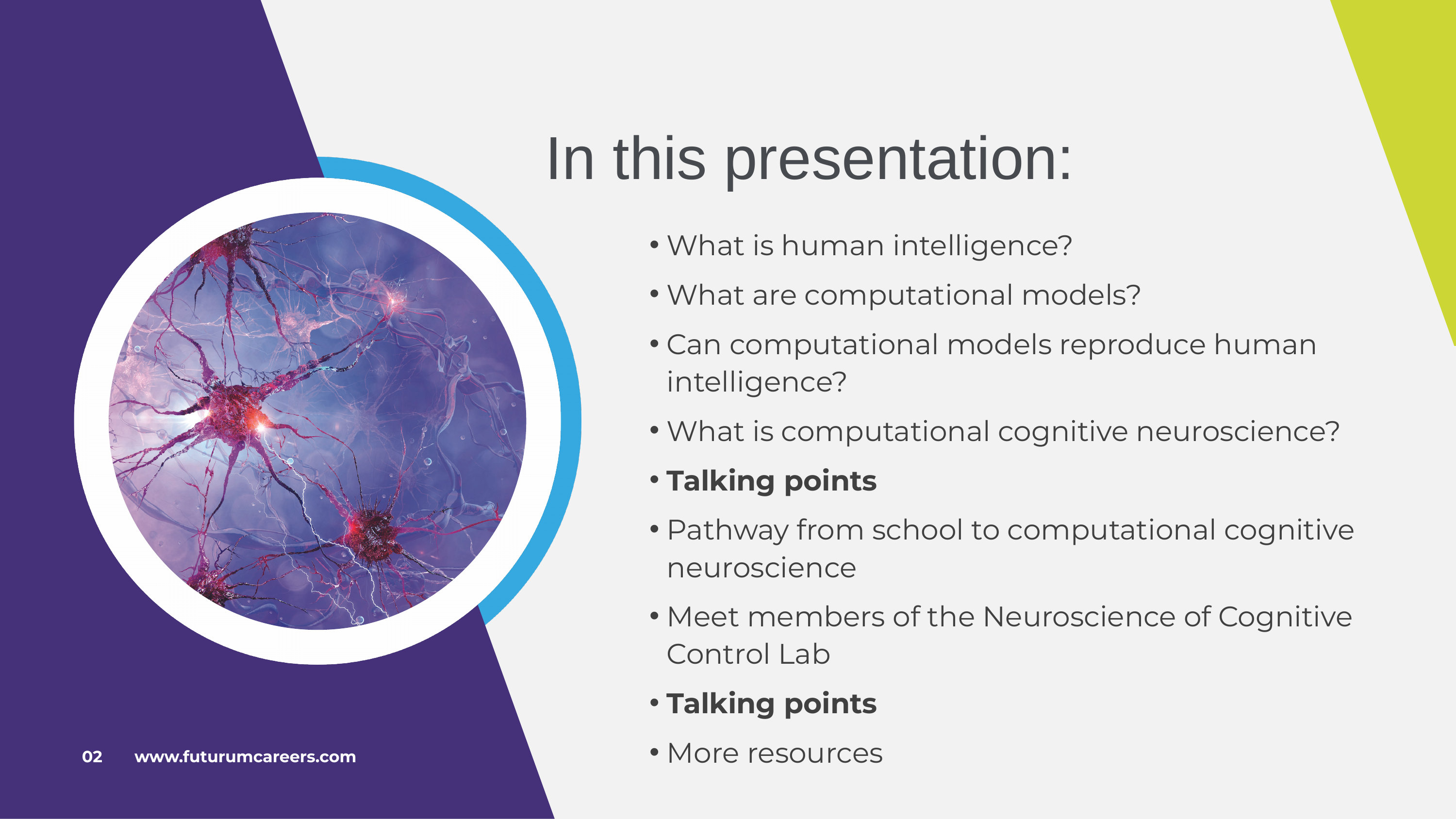

In this presentation:

What is human intelligence?
What are computational models?
Can computational models reproduce human intelligence?
What is computational cognitive neuroscience?
Talking points
Pathway from school to computational cognitive neuroscience
Meet members of the Neuroscience of Cognitive Control Lab
Talking points
More resources
02       www.futurumcareers.com